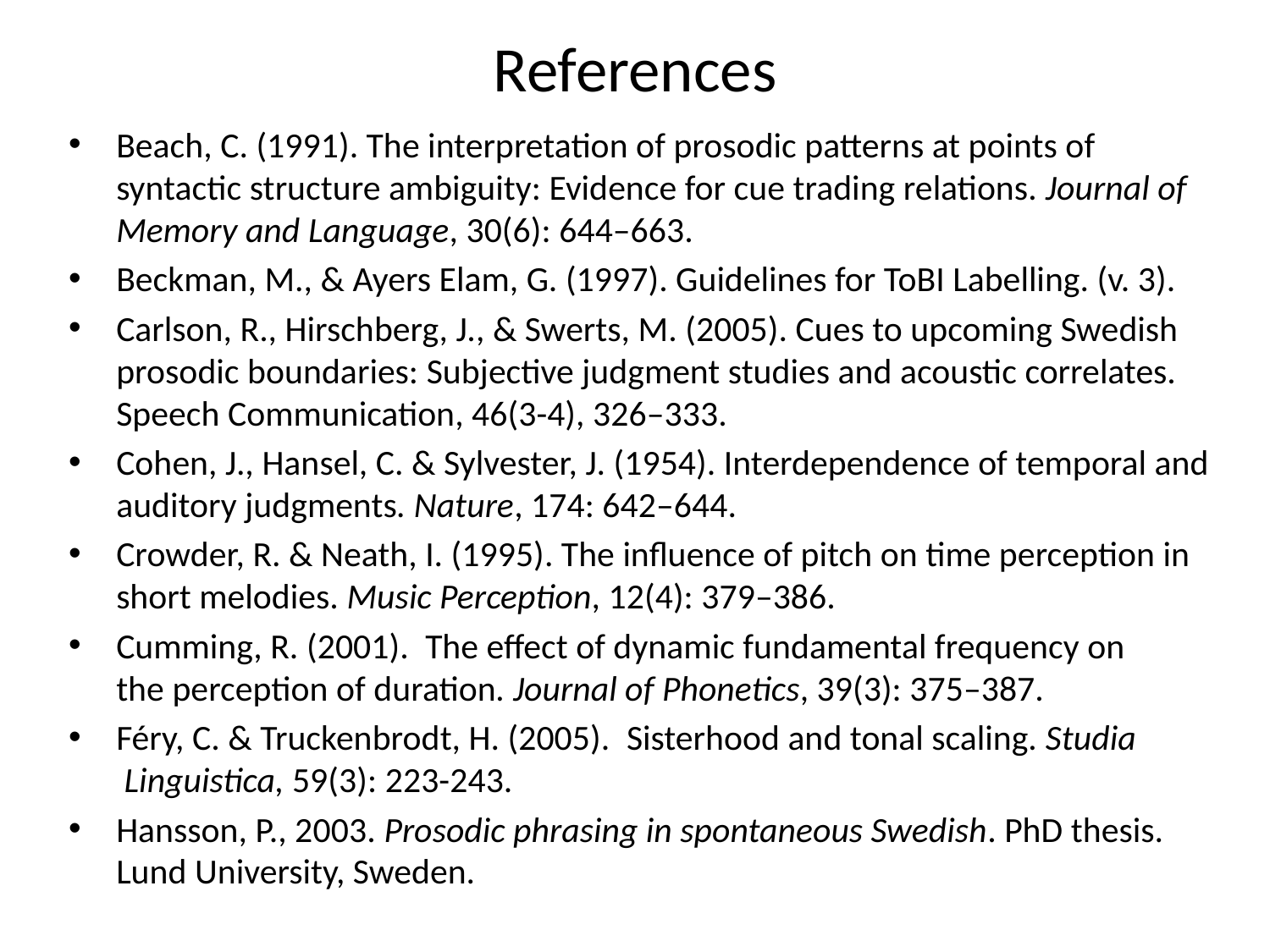

# References
Beach, C. (1991). The interpretation of prosodic patterns at points of syntactic structure ambiguity: Evidence for cue trading relations. Journal of Memory and Language, 30(6): 644–663.
Beckman, M., & Ayers Elam, G. (1997). Guidelines for ToBI Labelling. (v. 3).
Carlson, R., Hirschberg, J., & Swerts, M. (2005). Cues to upcoming Swedish prosodic boundaries: Subjective judgment studies and acoustic correlates. Speech Communication, 46(3-4), 326–333.
Cohen, J., Hansel, C. & Sylvester, J. (1954). Interdependence of temporal and auditory judgments. Nature, 174: 642–644.
Crowder, R. & Neath, I. (1995). The influence of pitch on time perception in short melodies. Music Perception, 12(4): 379–386.
Cumming, R. (2001).  The effect of dynamic fundamental frequency on the perception of duration. Journal of Phonetics, 39(3): 375–387.
Féry, C. & Truckenbrodt, H. (2005).  Sisterhood and tonal scaling. Studia  Linguistica, 59(3): 223-243.
Hansson, P., 2003. Prosodic phrasing in spontaneous Swedish. PhD thesis. Lund University, Sweden.